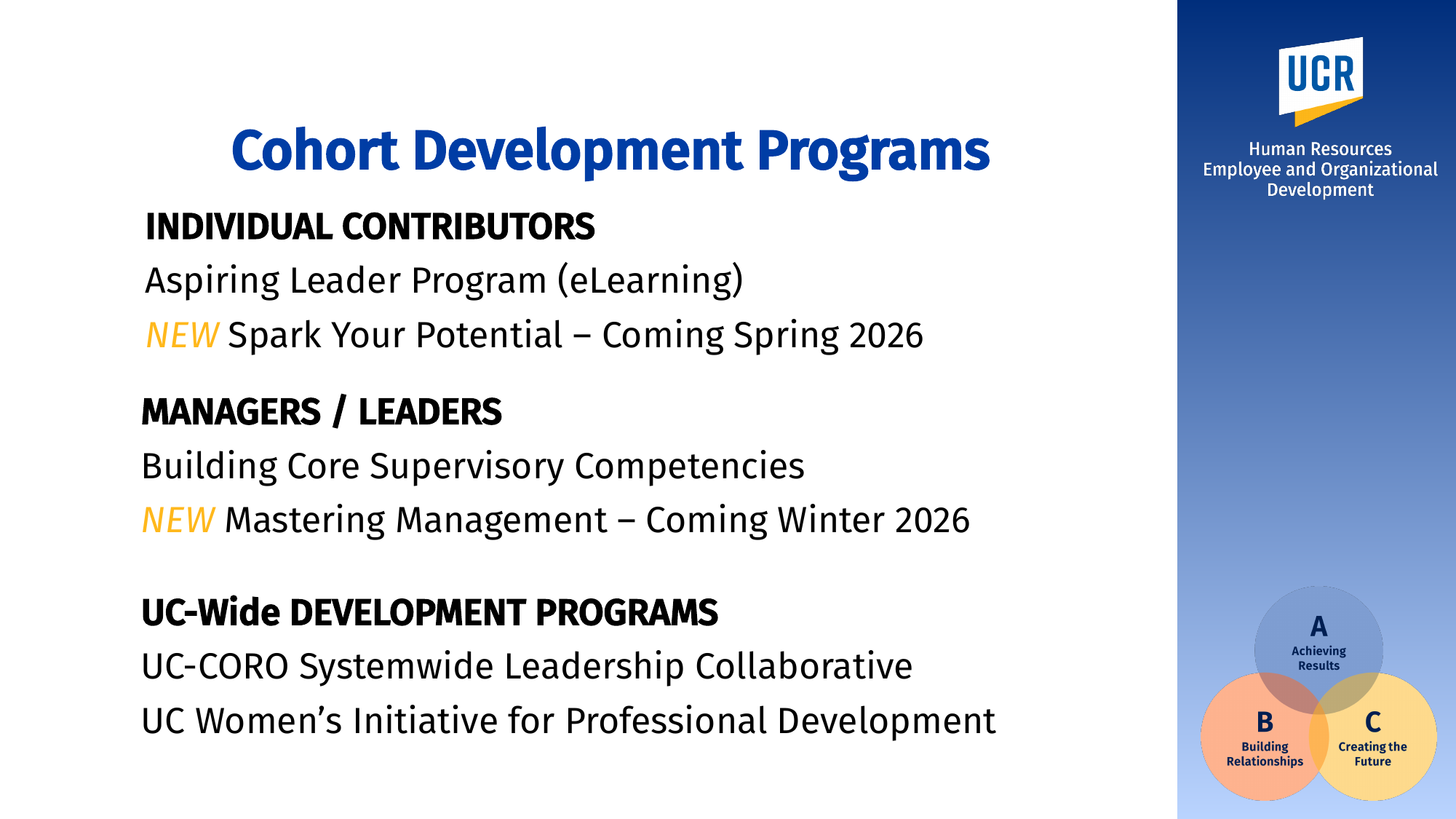

# Cohort Development Programs
INDIVIDUAL CONTRIBUTORS
Aspiring Leader Program (eLearning)
NEW Spark Your Potential – Coming Spring 2026
MANAGERS / LEADERS
Building Core Supervisory Competencies
NEW Mastering Management – Coming Winter 2026
UC-Wide DEVELOPMENT PROGRAMS
UC-CORO Systemwide Leadership Collaborative
UC Women’s Initiative for Professional Development